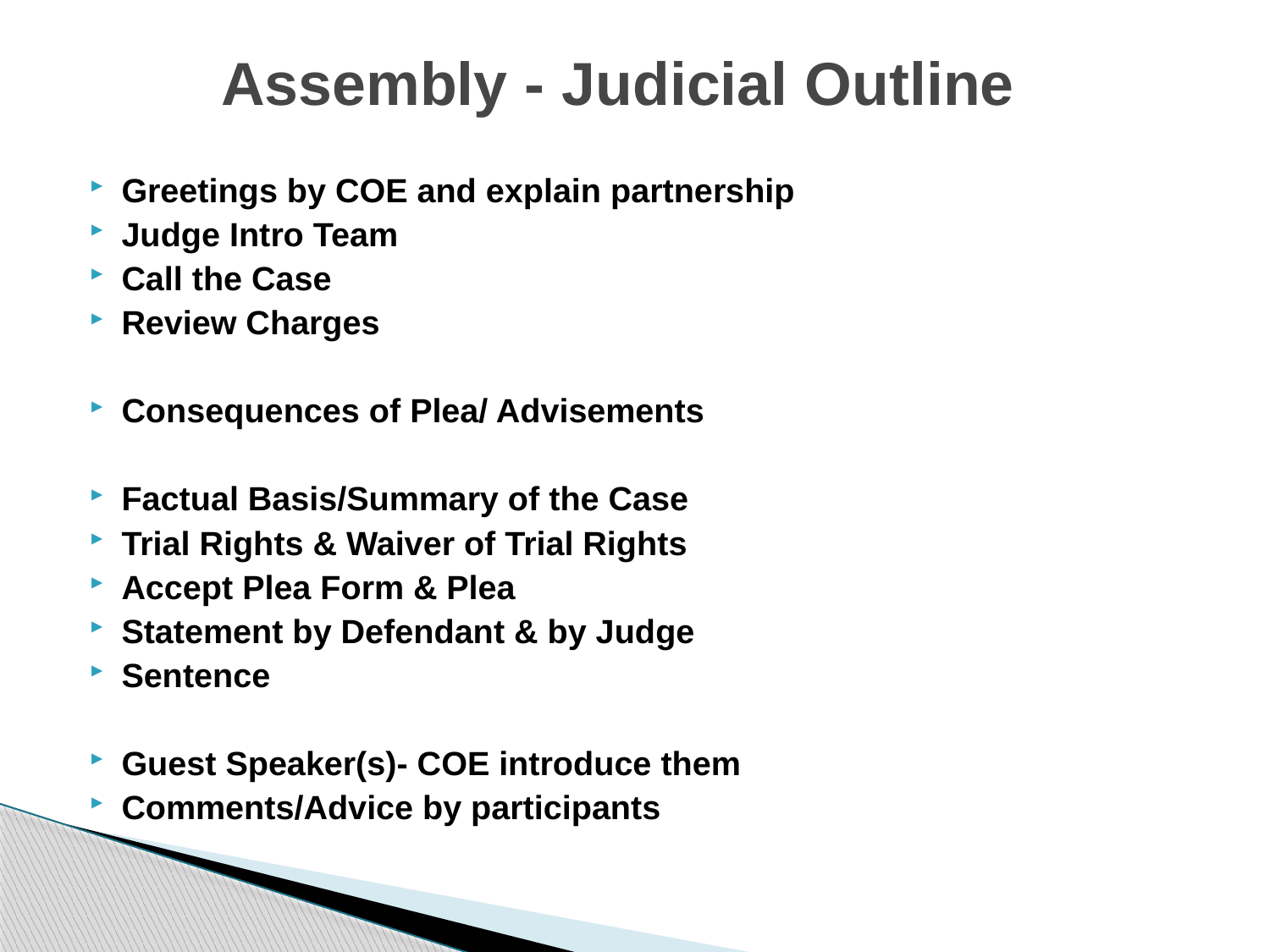

# Assembly - Judicial Outline

Greetings by COE and explain partnership
Judge Intro Team
Call the Case
Review Charges

Consequences of Plea/ Advisements

Factual Basis/Summary of the Case
Trial Rights & Waiver of Trial Rights
Accept Plea Form & Plea
Statement by Defendant & by Judge
Sentence

Guest Speaker(s)- COE introduce them
Comments/Advice by participants